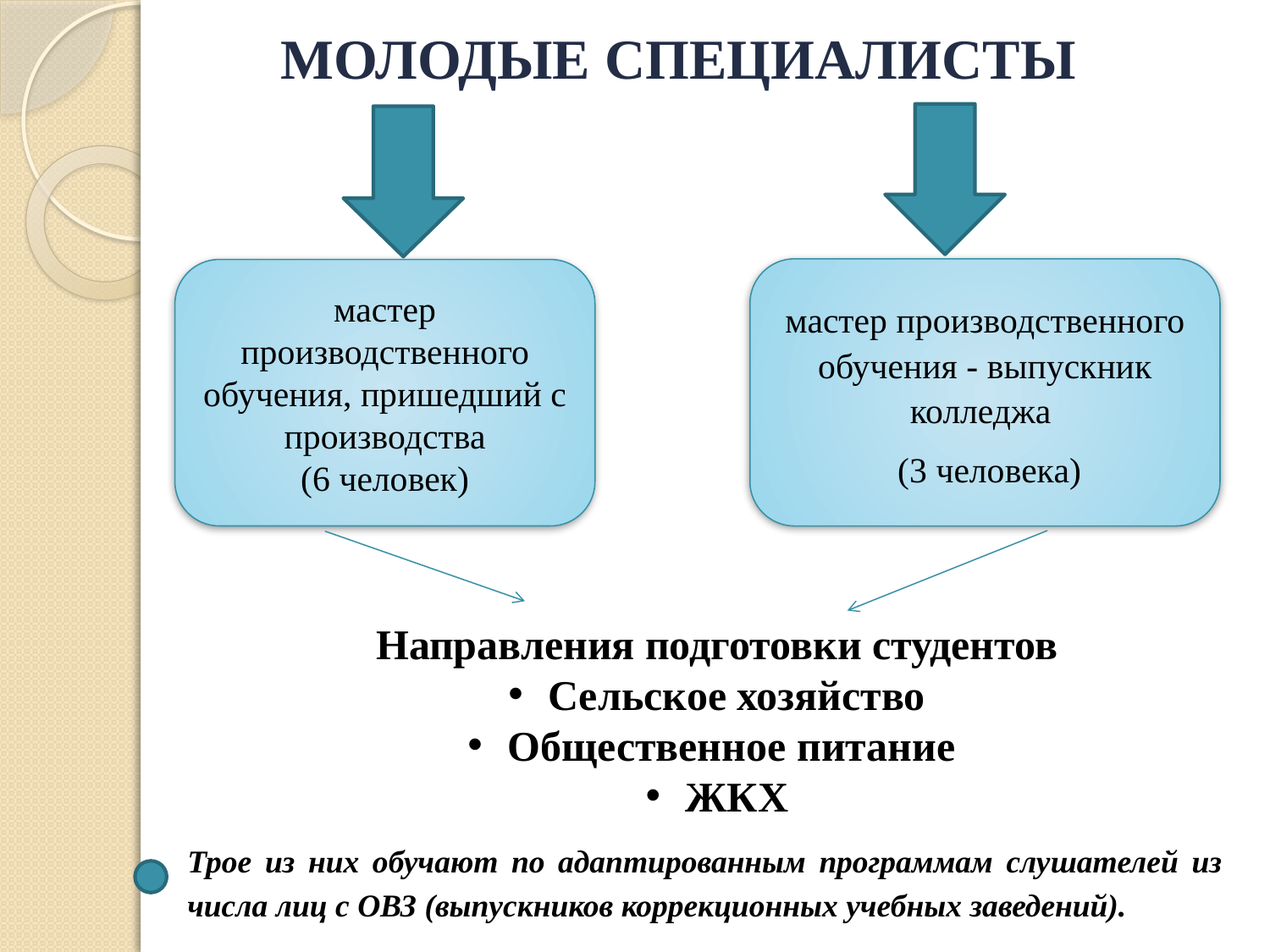

МОЛОДЫЕ СПЕЦИАЛИСТЫ

мастер производственного обучения - выпускник колледжа
 (3 человека)
мастер производственного обучения, пришедший с производства
(6 человек)
Направления подготовки студентов
Сельское хозяйство
Общественное питание
ЖКХ
Трое из них обучают по адаптированным программам слушателей из числа лиц с ОВЗ (выпускников коррекционных учебных заведений).